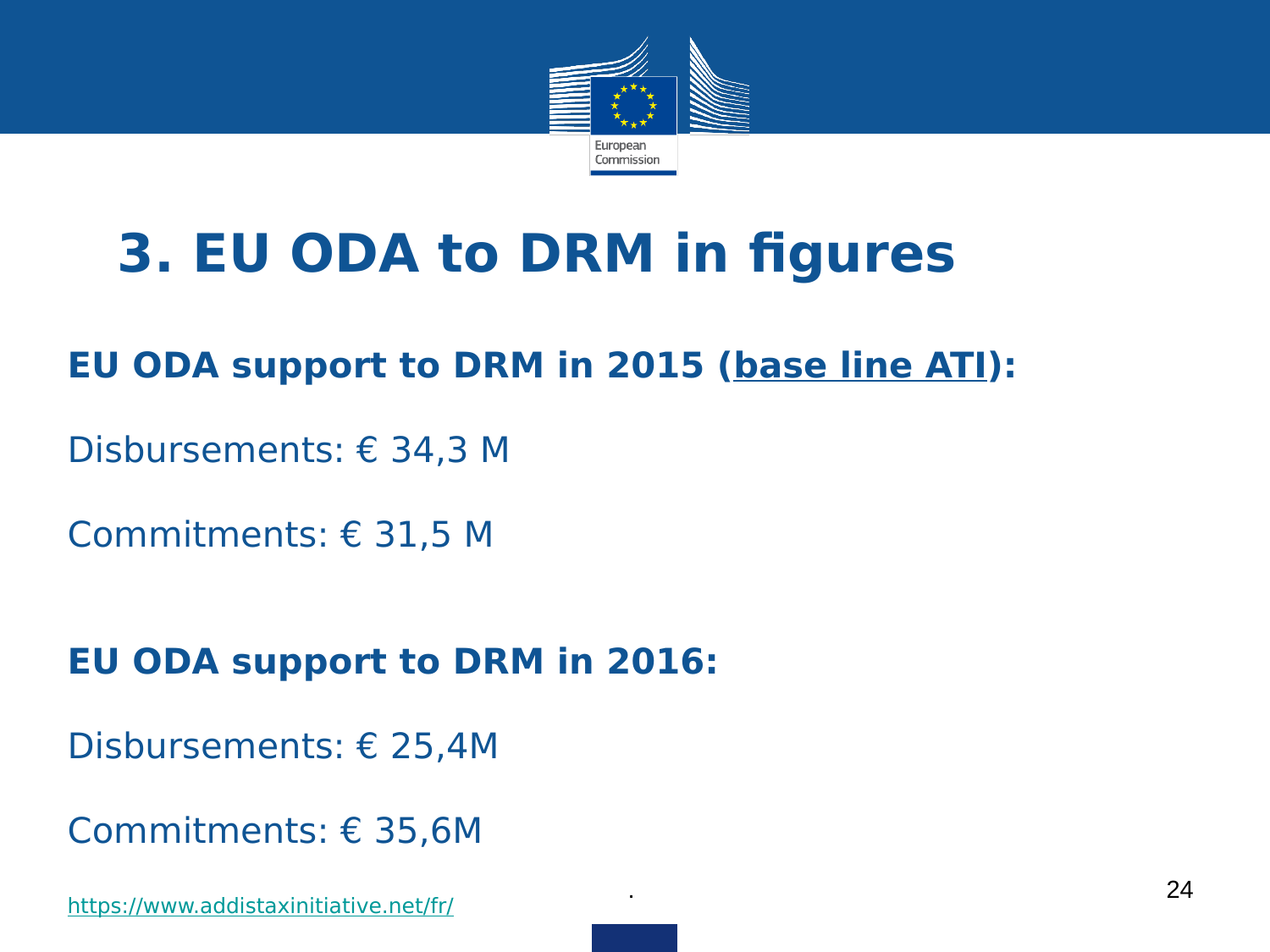

# 3. EU ODA to DRM in figures
EU ODA support to DRM in 2015 (base line ATI):

Disbursements: € 34,3 M

Commitments: € 31,5 M

EU ODA support to DRM in 2016:

Disbursements: € 25,4M

Commitments: € 35,6M

https://www.addistaxinitiative.net/fr/

.
24